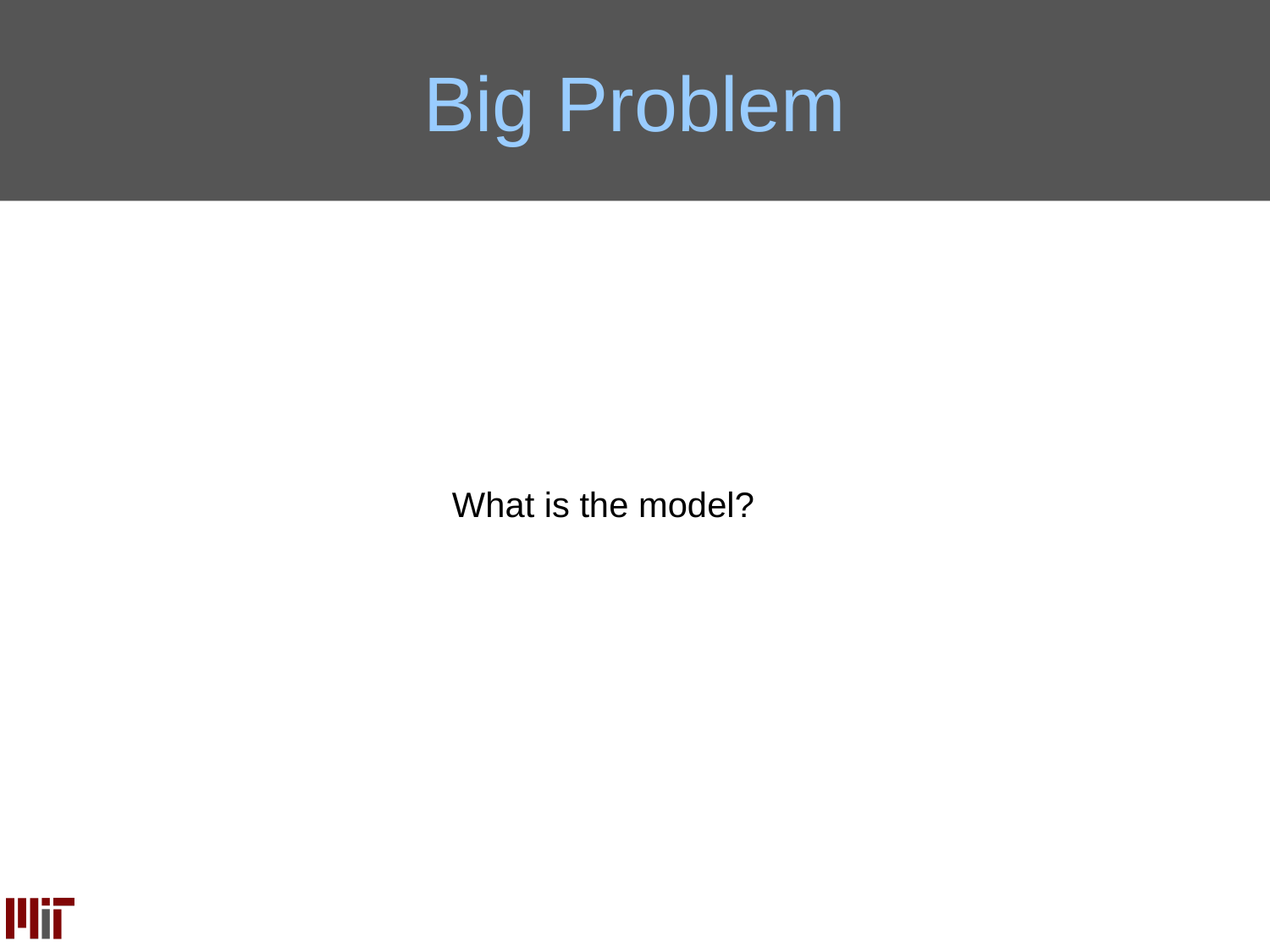

# Big Problem
What is the model?